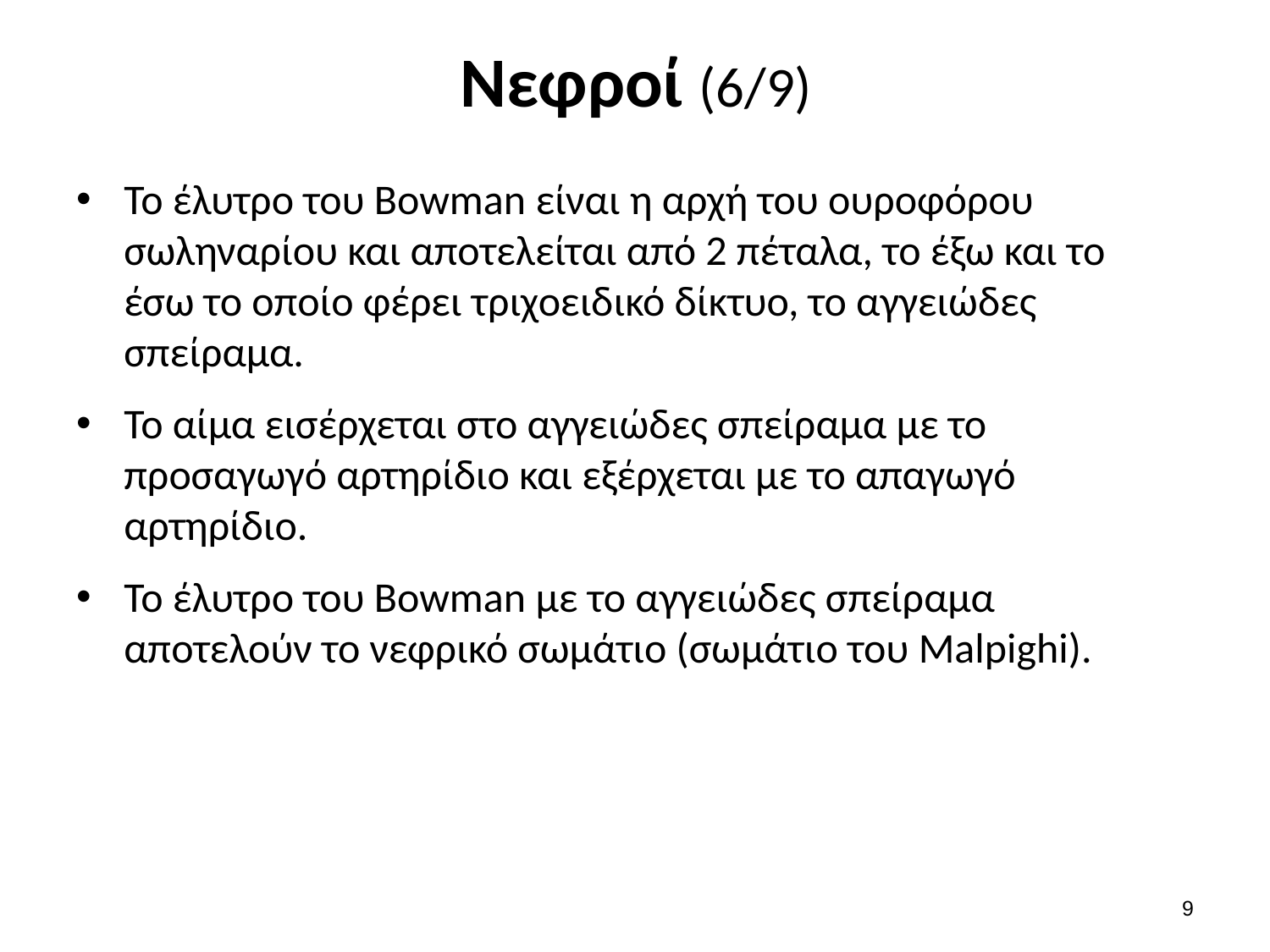

# Νεφροί (6/9)
Το έλυτρο του Bowman είναι η αρχή του ουροφόρου σωληναρίου και αποτελείται από 2 πέταλα, το έξω και το έσω το οποίο φέρει τριχοειδικό δίκτυο, το αγγειώδες σπείραμα.
Το αίμα εισέρχεται στο αγγειώδες σπείραμα με το προσαγωγό αρτηρίδιο και εξέρχεται με το απαγωγό αρτηρίδιο.
Το έλυτρο του Bowman με το αγγειώδες σπείραμα αποτελούν το νεφρικό σωμάτιο (σωμάτιο του Malpighi).

9